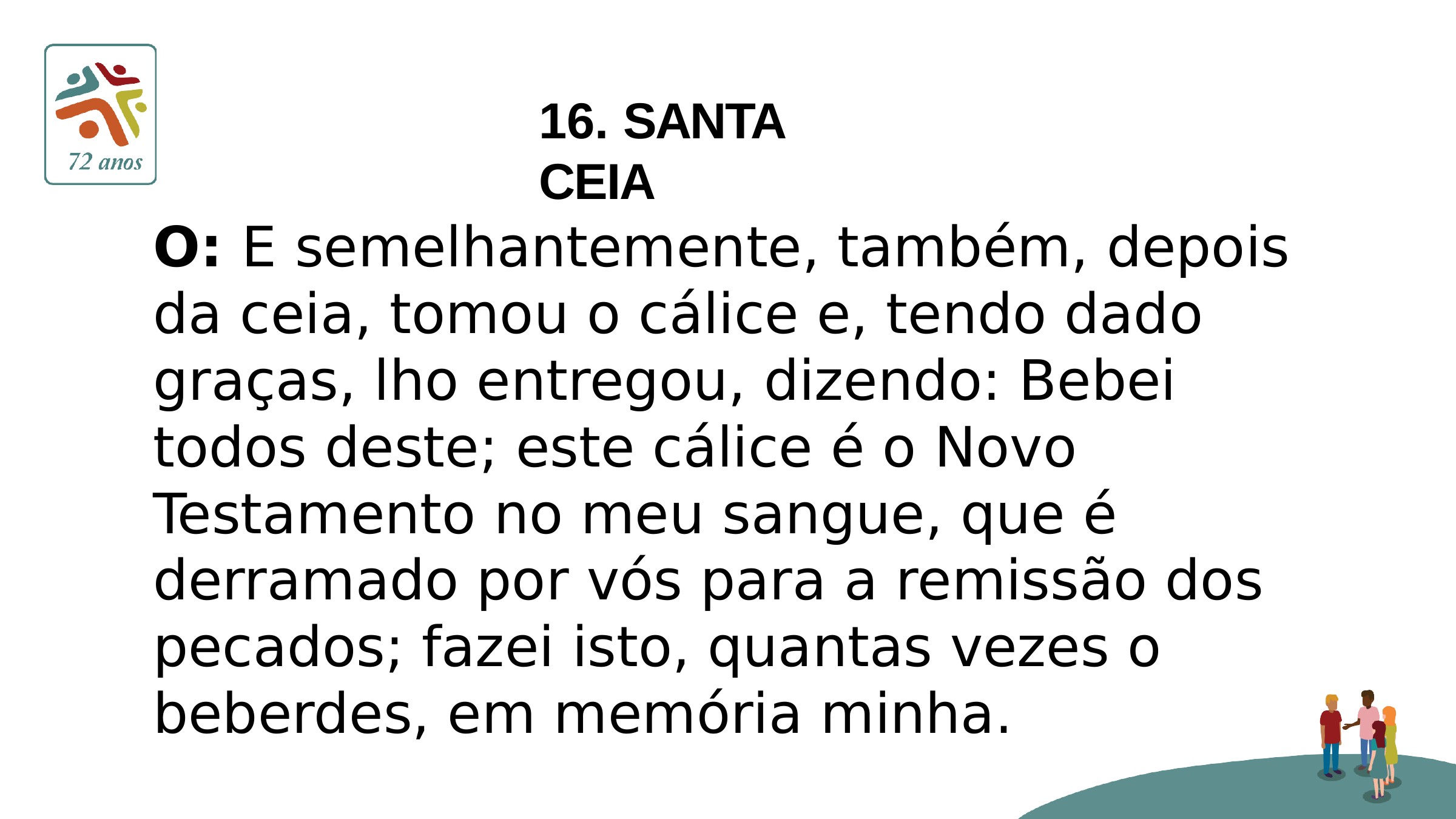

# 16. SANTA CEIA
O: E semelhantemente, também, depois da ceia, tomou o cálice e, tendo dado graças, lho entregou, dizendo: Bebei todos deste; este cálice é o Novo Testamento no meu sangue, que é derramado por vós para a remissão dos pecados; fazei isto, quantas vezes o beberdes, em memória minha.